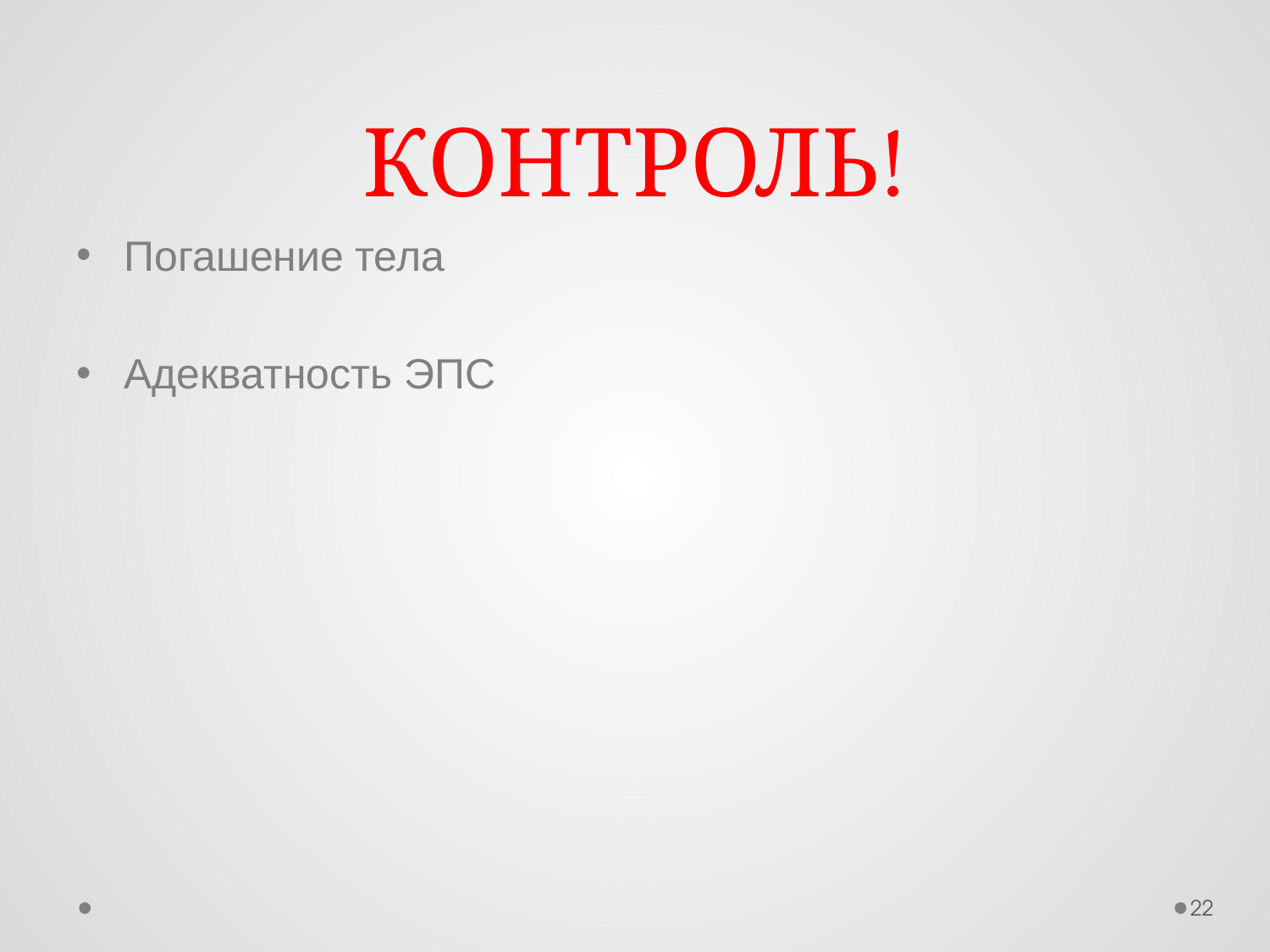

# КОНТРОЛЬ!
Погашение тела

Адекватность ЭПС
22